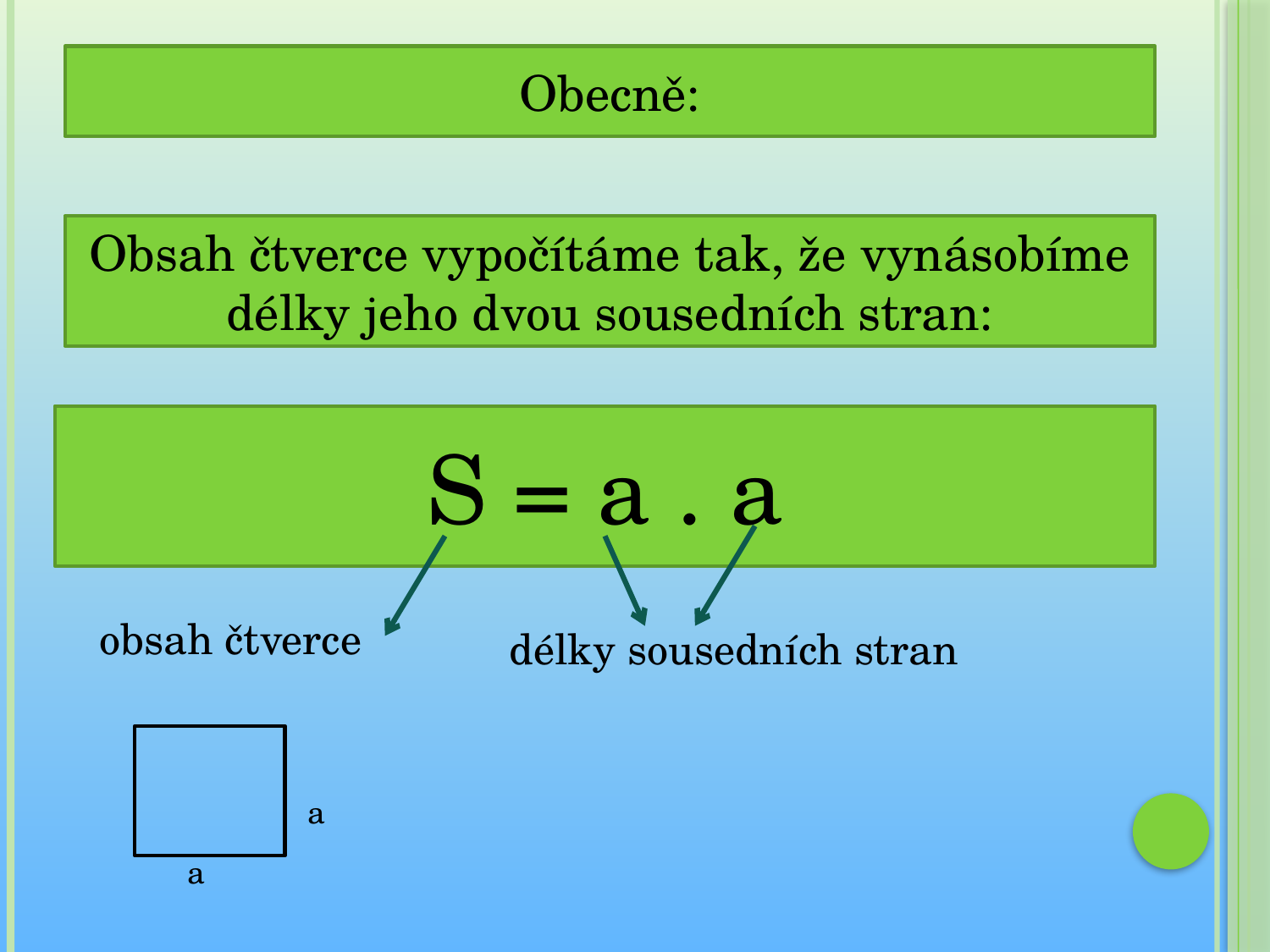

Obecně:
Obsah čtverce vypočítáme tak, že vynásobíme délky jeho dvou sousedních stran:
S = a . a
 obsah čtverce
 délky sousedních stran

a
a